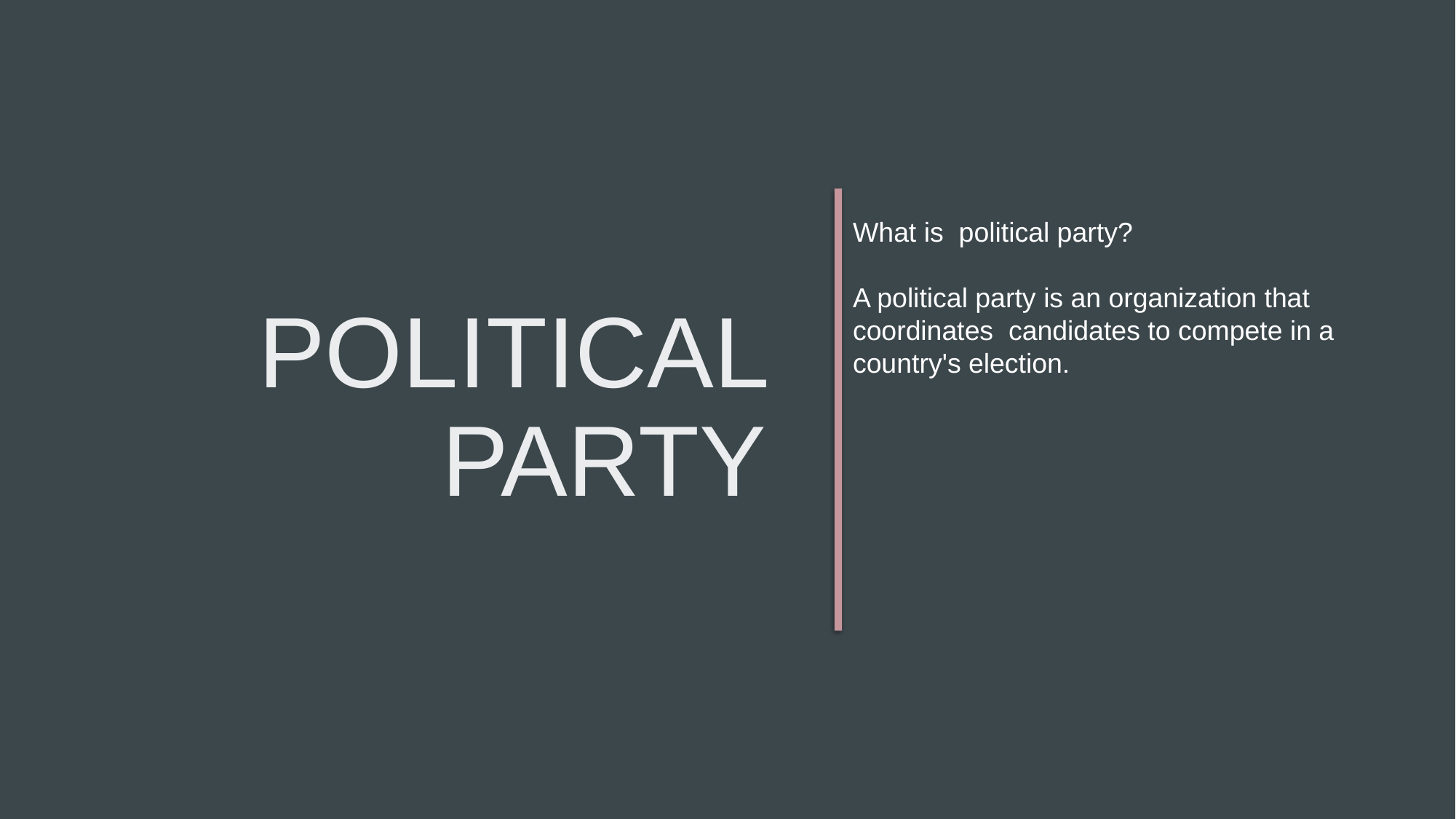

# POLITICAL PARTY
What is  political party?

A political party is an organization that coordinates  candidates to compete in a country's election.